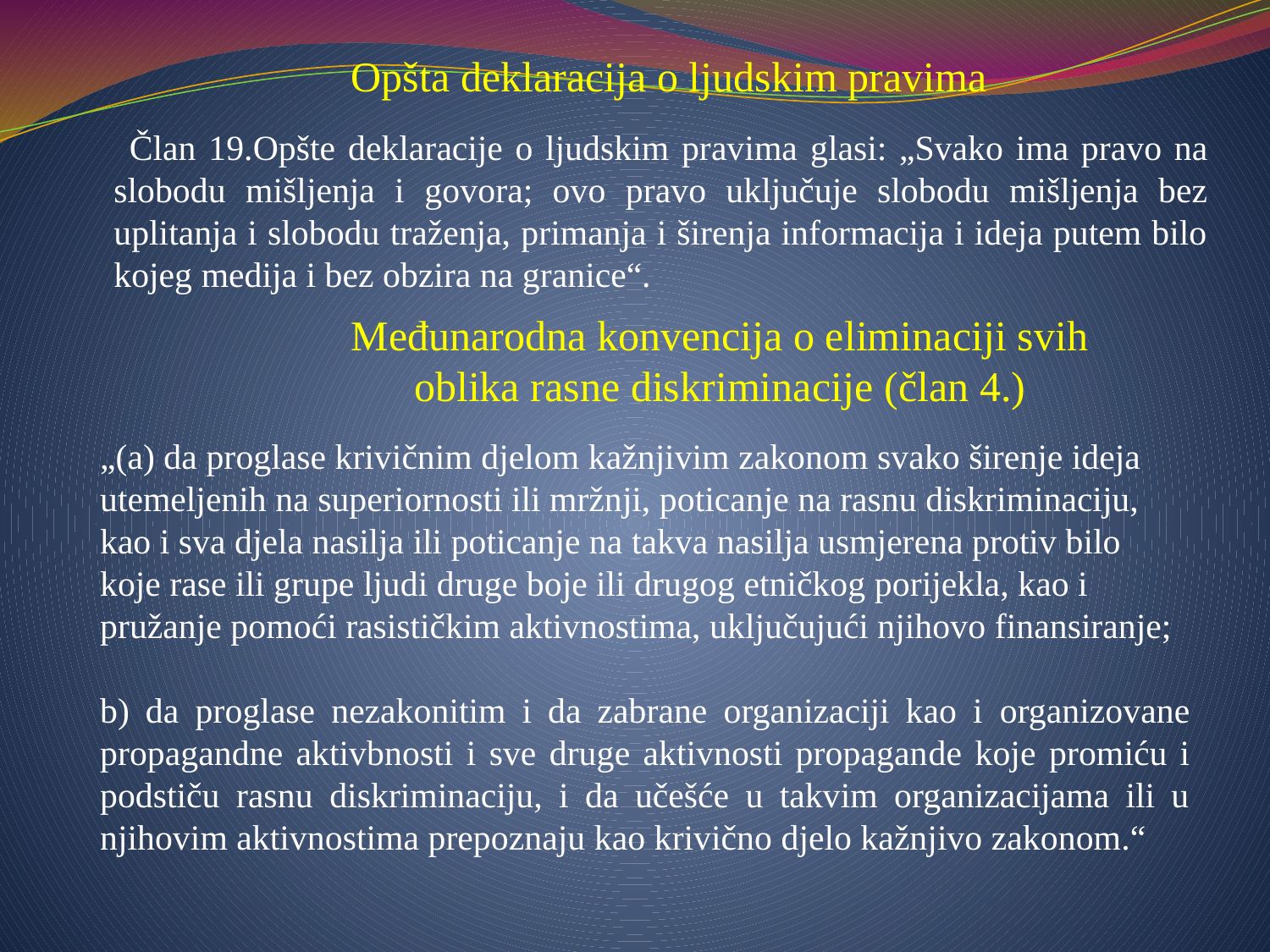

Opšta deklaracija o ljudskim pravima
    Član 19.Opšte deklaracije o ljudskim pravima glasi: „Svako ima pravo na slobodu mišljenja i govora; ovo pravo uključuje slobodu mišljenja bez uplitanja i slobodu traženja, primanja i širenja informacija i ideja putem bilo kojeg medija i bez obzira na granice“.
Međunarodna konvencija o eliminaciji svih
oblika rasne diskriminacije (član 4.)
„(a) da proglase krivičnim djelom kažnjivim zakonom svako širenje ideja utemeljenih na superiornosti ili mržnji, poticanje na rasnu diskriminaciju, kao i sva djela nasilja ili poticanje na takva nasilja usmjerena protiv bilo koje rase ili grupe ljudi druge boje ili drugog etničkog porijekla, kao i pružanje pomoći rasističkim aktivnostima, uključujući njihovo finansiranje; b) da proglase nezakonitim i da zabrane organizaciji kao i organizovane propagandne aktivbnosti i sve druge aktivnosti propagande koje promiću i podstiču rasnu diskriminaciju, i da učešće u takvim organizacijama ili u njihovim aktivnostima prepoznaju kao krivično djelo kažnjivo zakonom.“